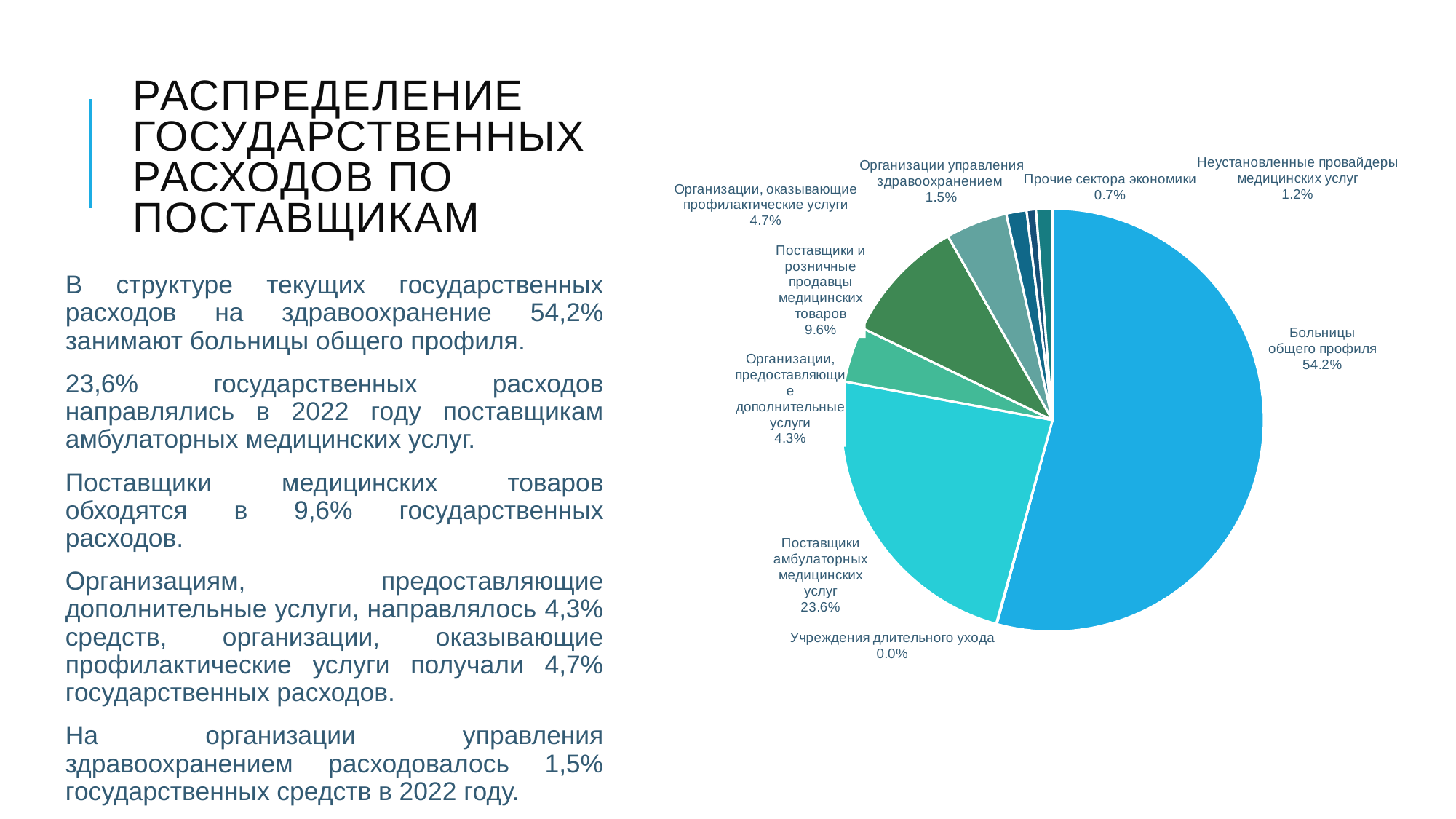

# Распределение государственных расходов по поставщикам

### Chart

| Category |  |
|---|---|
| Больницы общего профиля | 0.5424721746186515 |
| Учреждения длительного ухода | 0.0004696367697494561 |
| Поставщики амбулаторных медицинских услуг | 0.23625599826657395 |
| Организации, предоставляющие дополнительные услуги | 0.04250139896272221 |
| Поставщики и розничные продавцы медицинских товаров | 0.0959940211198017 |
| Организации, оказывающие профилактические услуги | 0.047163023427375404 |
| Организации управления здравоохранением  | 0.015479087137884578 |
| Прочие сектора экономики | 0.007171706487893295 |
| Неустановленные провайдеры медицинских услуг | 0.012492953209348037 |
В структуре текущих государственных расходов на здравоохранение 54,2% занимают больницы общего профиля.
23,6% государственных расходов направлялись в 2022 году поставщикам амбулаторных медицинских услуг.
Поставщики медицинских товаров обходятся в 9,6% государственных расходов.
Организациям, предоставляющие дополнительные услуги, направлялось 4,3% средств, организации, оказывающие профилактические услуги получали 4,7% государственных расходов.
На организации управления здравоохранением расходовалось 1,5% государственных средств в 2022 году.